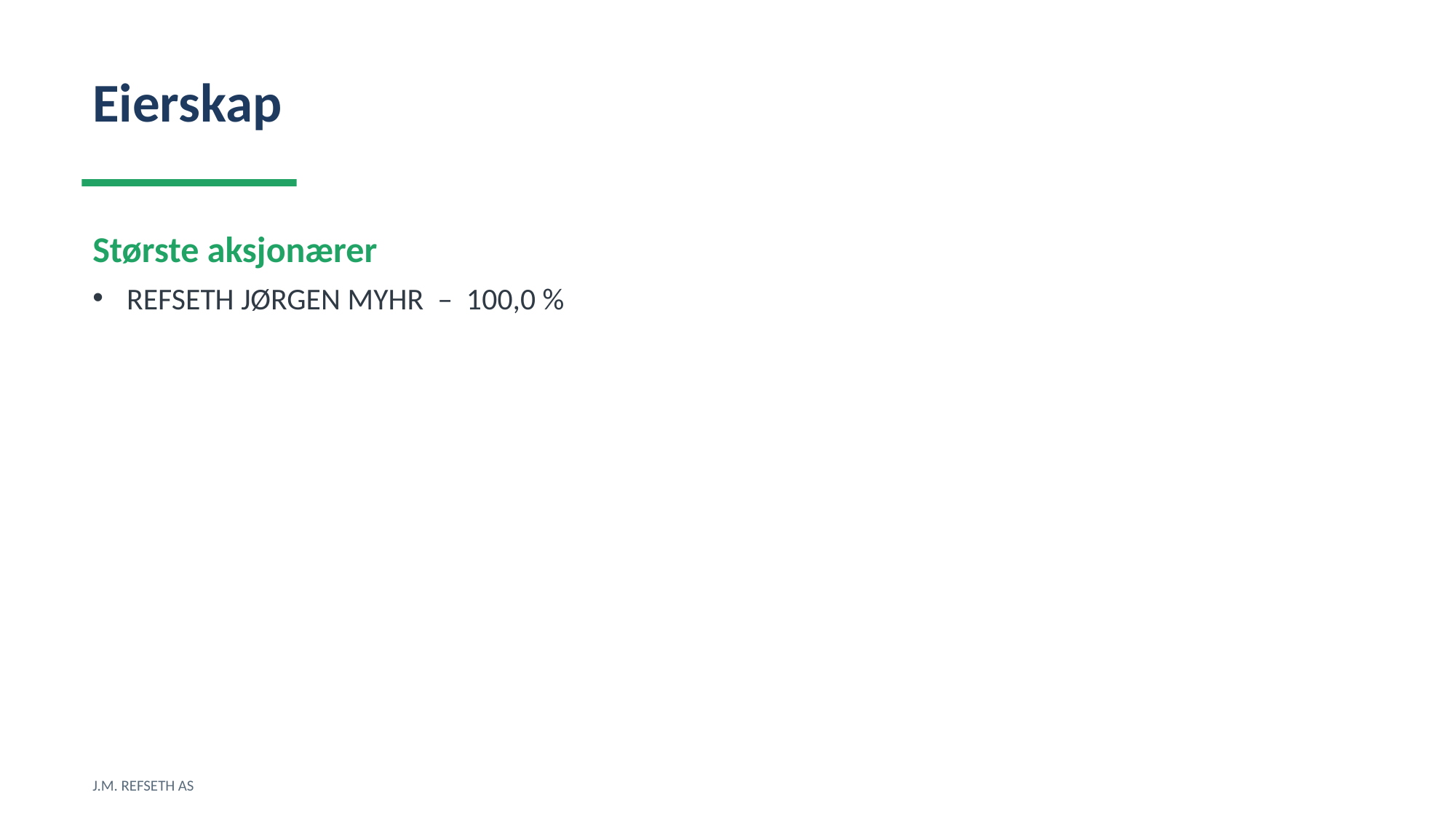

Eierskap

Største aksjonærer
REFSETH JØRGEN MYHR  –  100,0 %
J.M. REFSETH AS